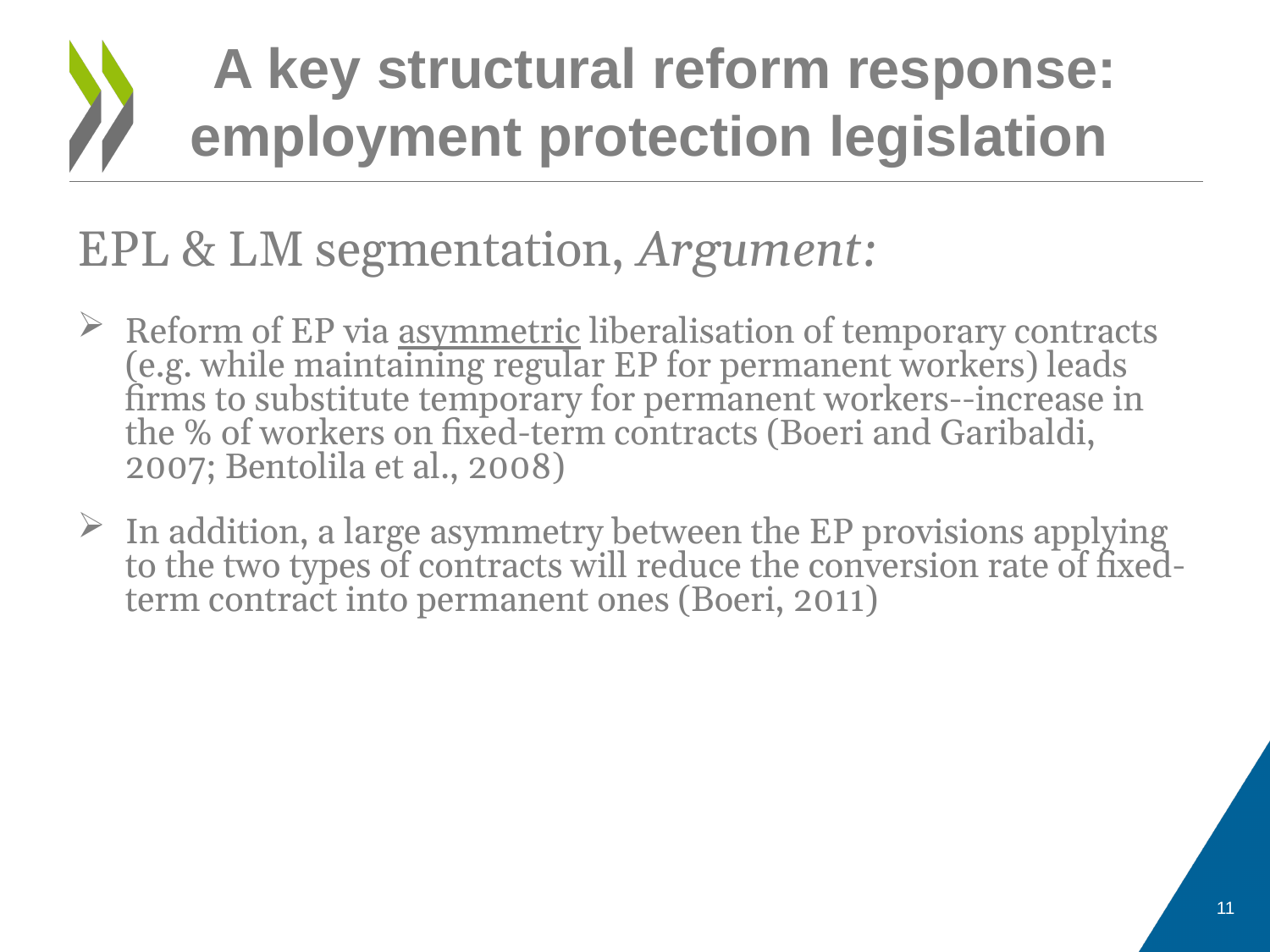

A key structural reform response: employment protection legislation

EPL & LM segmentation, Argument:
Reform of EP via asymmetric liberalisation of temporary contracts (e.g. while maintaining regular EP for permanent workers) leads firms to substitute temporary for permanent workers--increase in the % of workers on fixed-term contracts (Boeri and Garibaldi, 2007; Bentolila et al., 2008)
In addition, a large asymmetry between the EP provisions applying to the two types of contracts will reduce the conversion rate of fixed-term contract into permanent ones (Boeri, 2011)
11